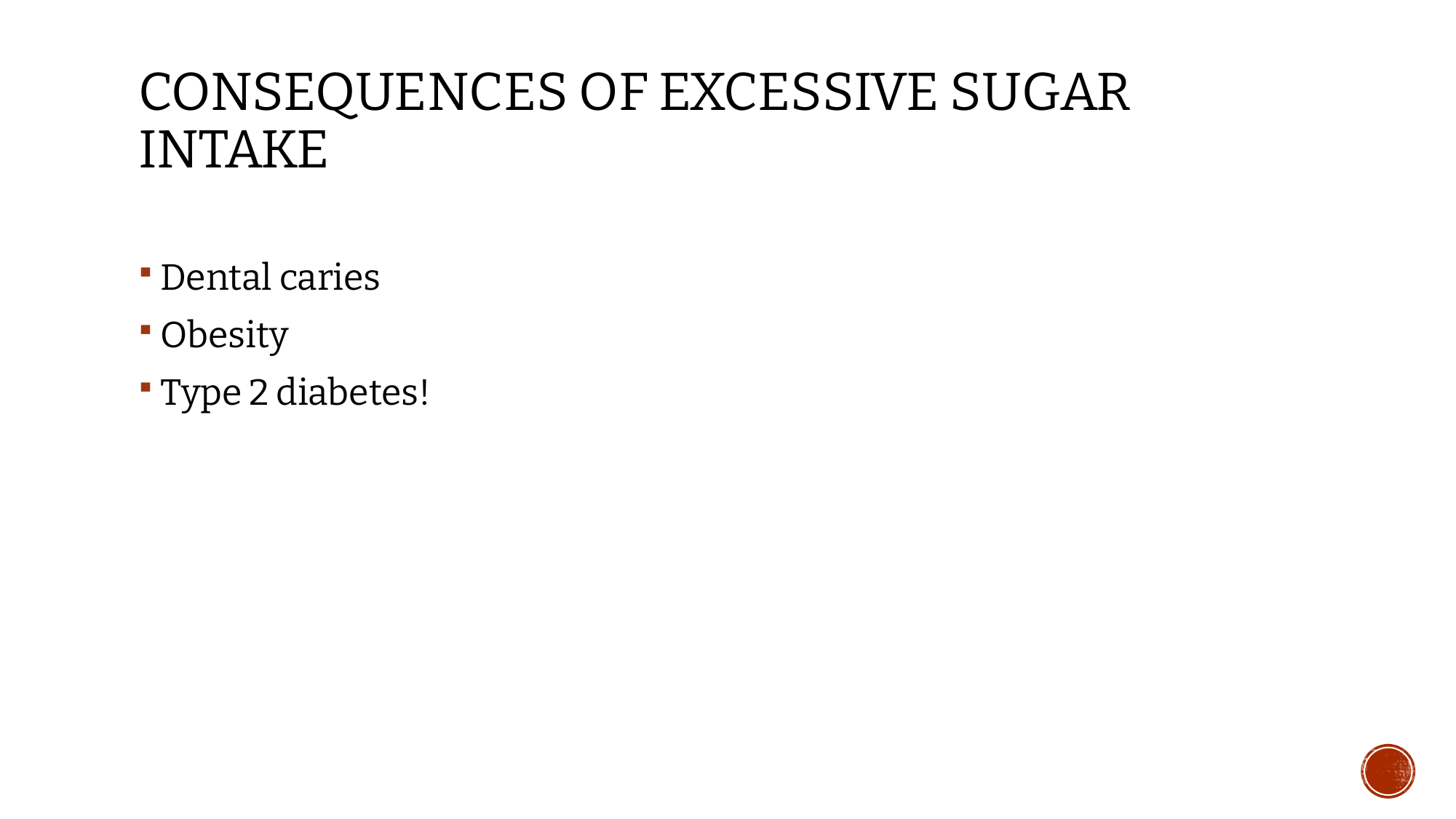

# Consequences of excessive sugar intake
Dental caries
Obesity
Type 2 diabetes!